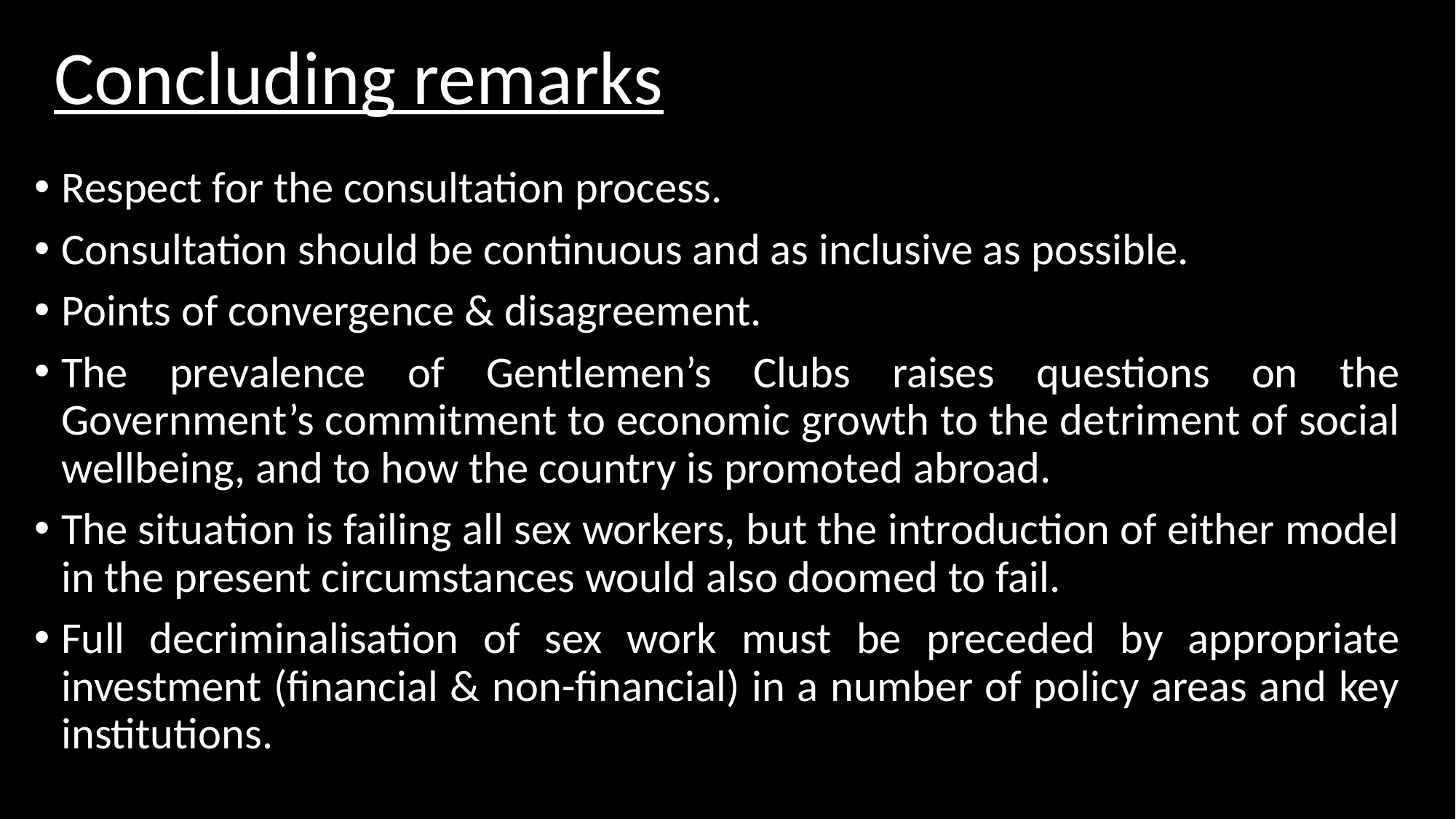

Concluding remarks
Respect for the consultation process.
Consultation should be continuous and as inclusive as possible.
Points of convergence & disagreement.
The prevalence of Gentlemen’s Clubs raises questions on the Government’s commitment to economic growth to the detriment of social wellbeing, and to how the country is promoted abroad.
The situation is failing all sex workers, but the introduction of either model in the present circumstances would also doomed to fail.
Full decriminalisation of sex work must be preceded by appropriate investment (financial & non-financial) in a number of policy areas and key institutions.